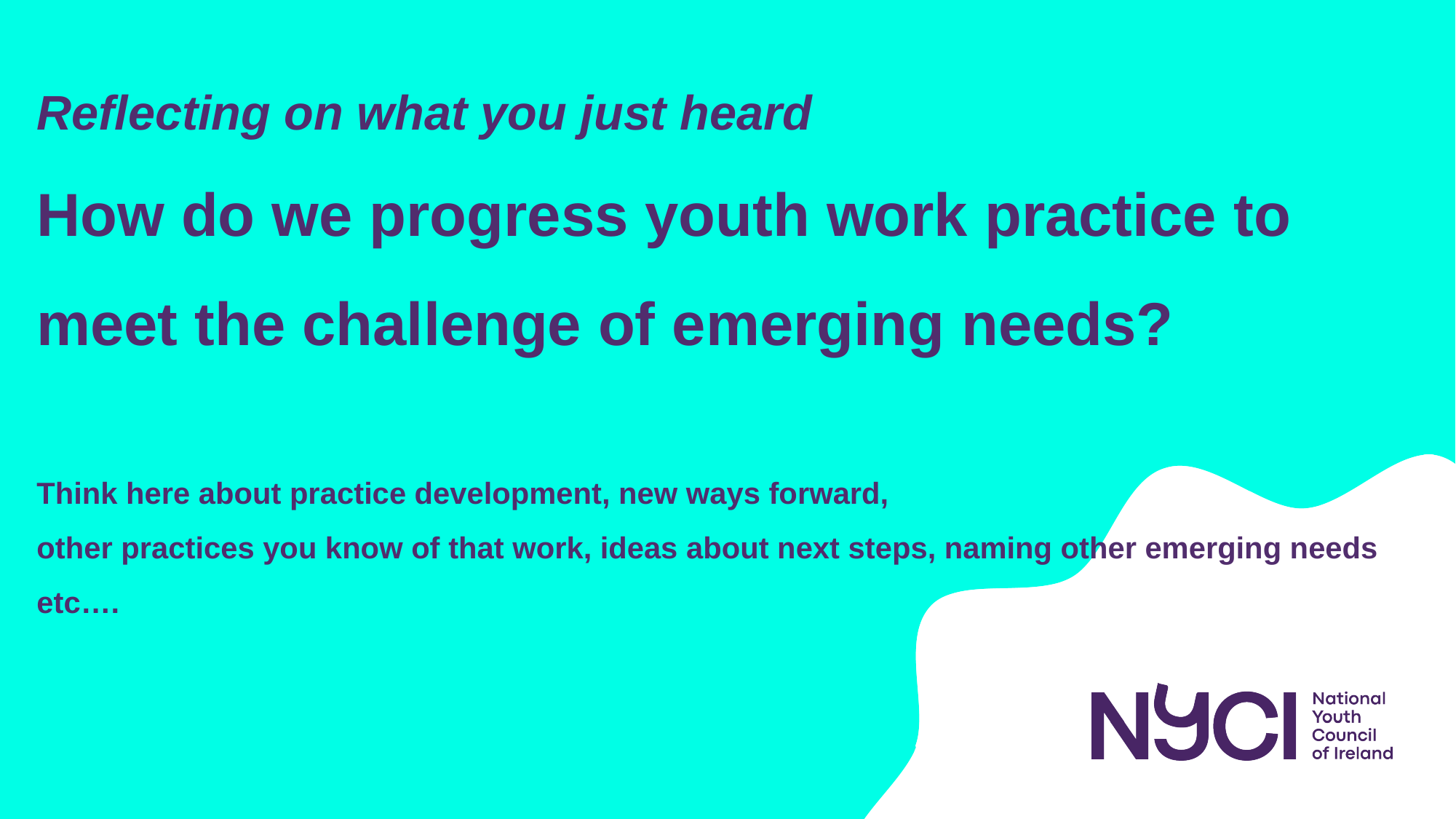

# Reflecting on what you just heard How do we progress youth work practice to meet the challenge of emerging needs? Think here about practice development, new ways forward, other practices you know of that work, ideas about next steps, naming other emerging needs etc….